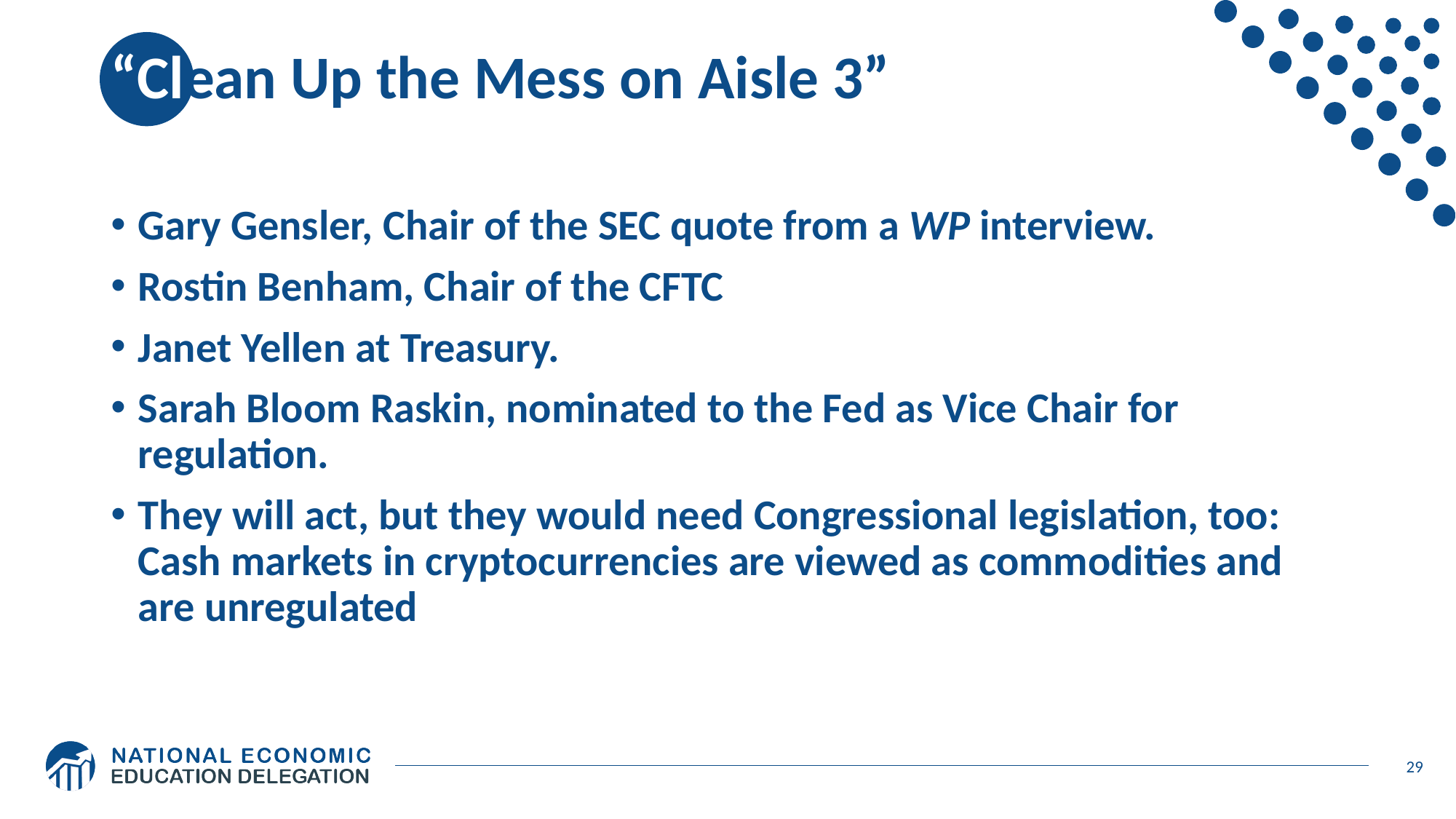

# “Clean Up the Mess on Aisle 3”
Gary Gensler, Chair of the SEC quote from a WP interview.
Rostin Benham, Chair of the CFTC
Janet Yellen at Treasury.
Sarah Bloom Raskin, nominated to the Fed as Vice Chair for regulation.
They will act, but they would need Congressional legislation, too:  Cash markets in cryptocurrencies are viewed as commodities and are unregulated

29